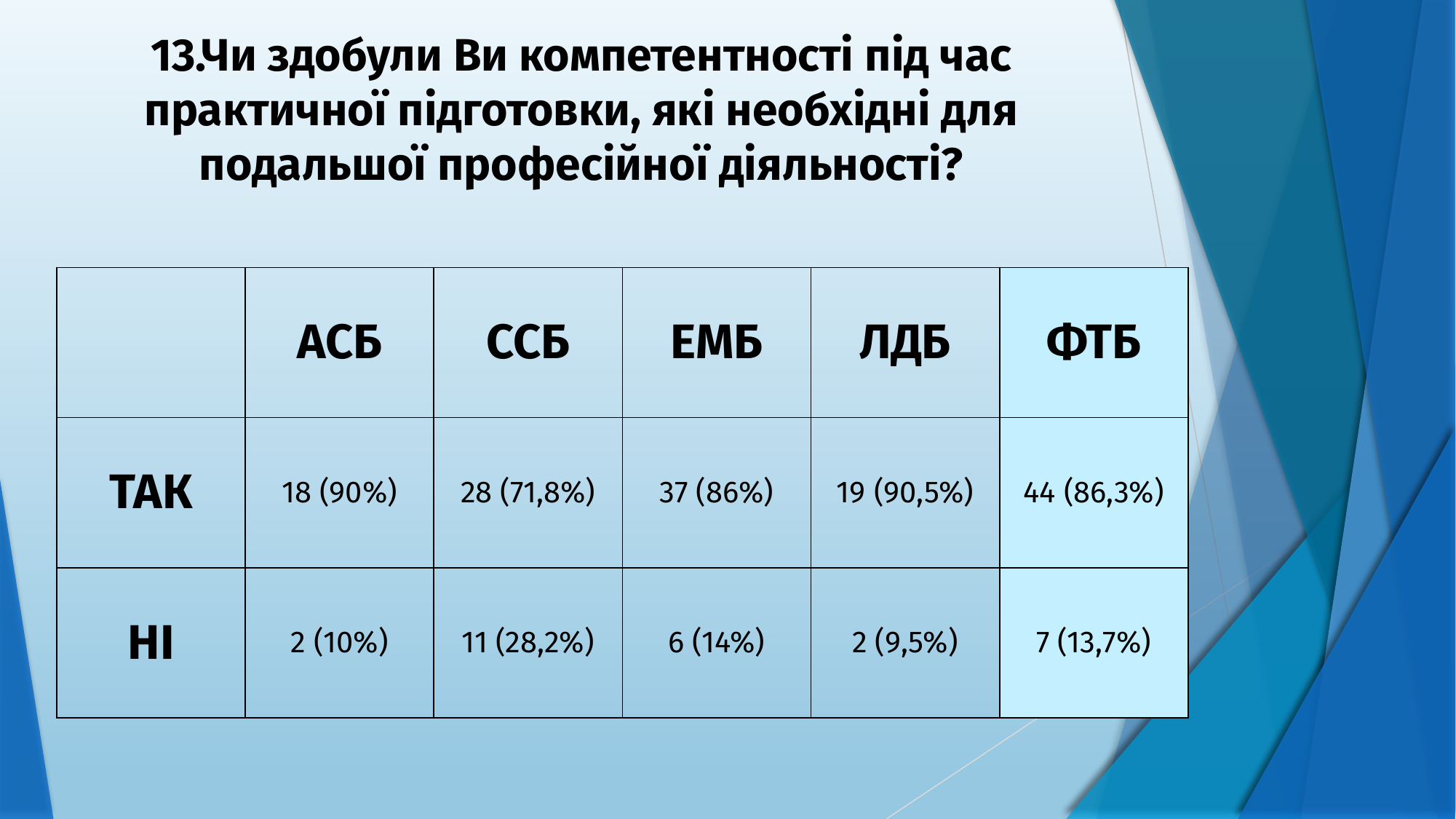

# 13.Чи здобули Ви компетентності під час практичної підготовки, які необхідні для подальшої професійної діяльності?
|  | АСБ | ССБ | ЕМБ | ЛДБ | ФТБ |
| --- | --- | --- | --- | --- | --- |
| ТАК | 18 (90%) | 28 (71,8%) | 37 (86%) | 19 (90,5%) | 44 (86,3%) |
| НІ | 2 (10%) | 11 (28,2%) | 6 (14%) | 2 (9,5%) | 7 (13,7%) |